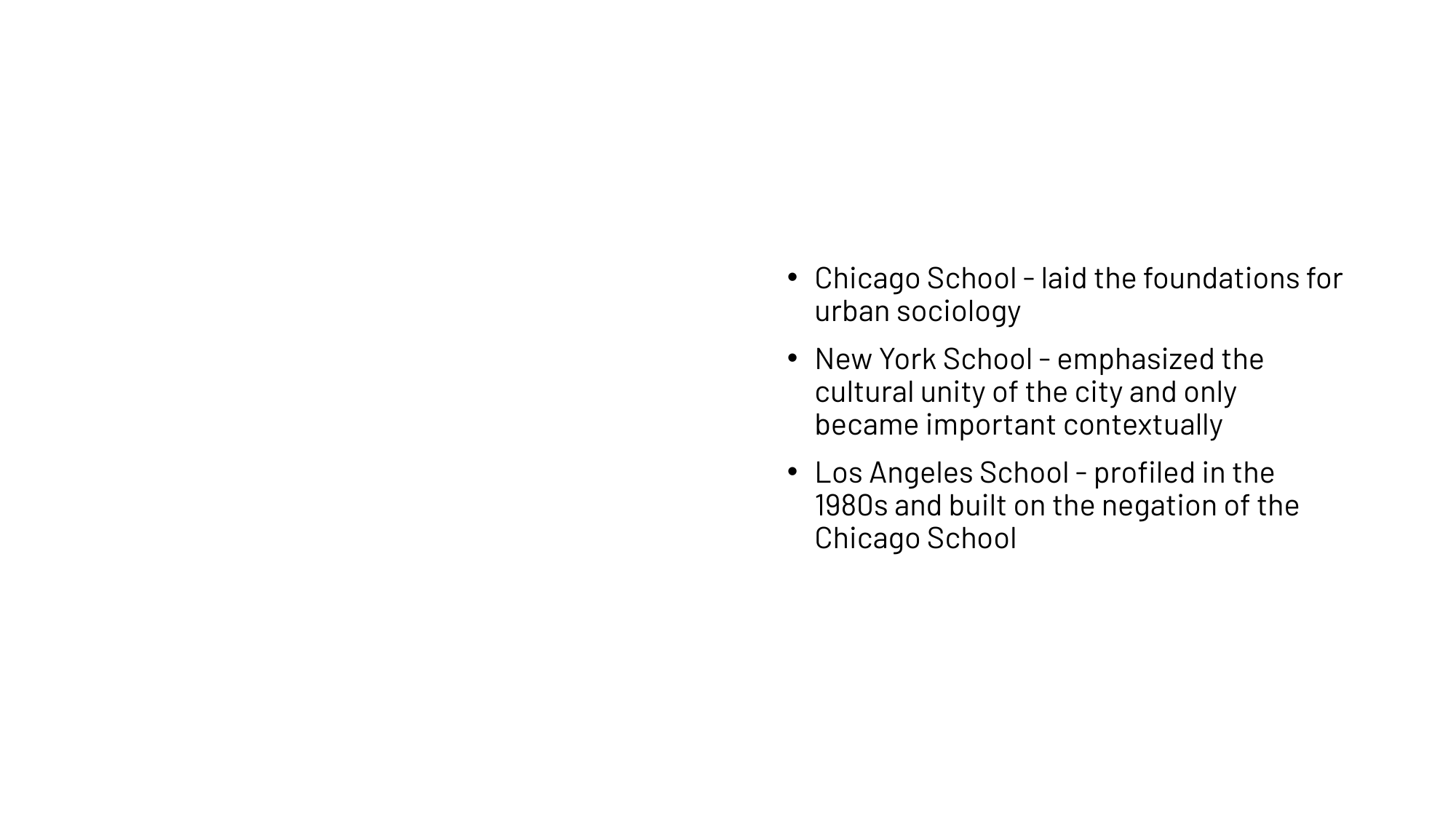

# Three schools that interpret the city differently
Chicago School - laid the foundations for urban sociology
New York School - emphasized the cultural unity of the city and only became important contextually
Los Angeles School - profiled in the 1980s and built on the negation of the Chicago School